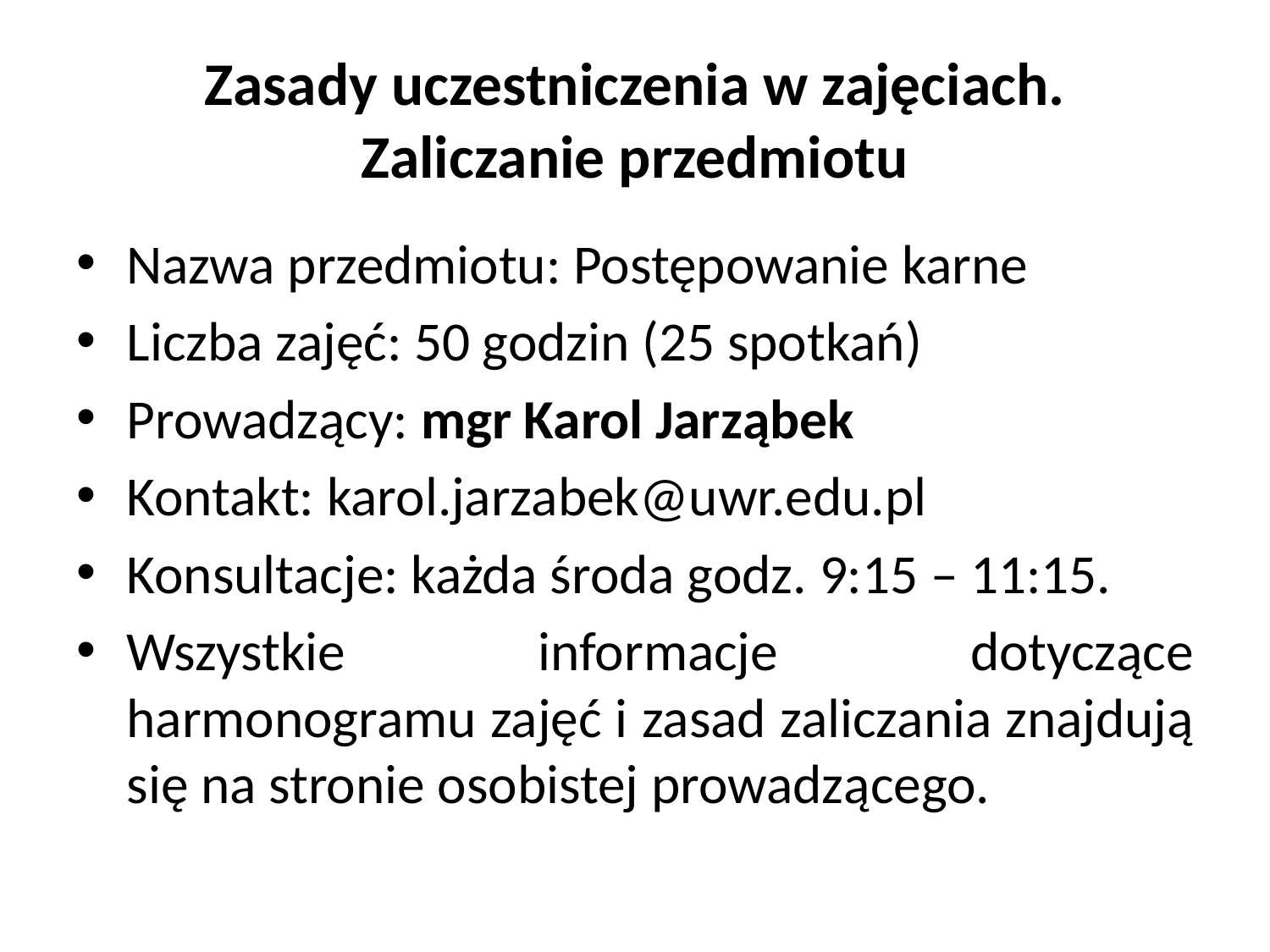

# Zasady uczestniczenia w zajęciach. Zaliczanie przedmiotu
Nazwa przedmiotu: Postępowanie karne
Liczba zajęć: 50 godzin (25 spotkań)
Prowadzący: mgr Karol Jarząbek
Kontakt: karol.jarzabek@uwr.edu.pl
Konsultacje: każda środa godz. 9:15 – 11:15.
Wszystkie informacje dotyczące harmonogramu zajęć i zasad zaliczania znajdują się na stronie osobistej prowadzącego.